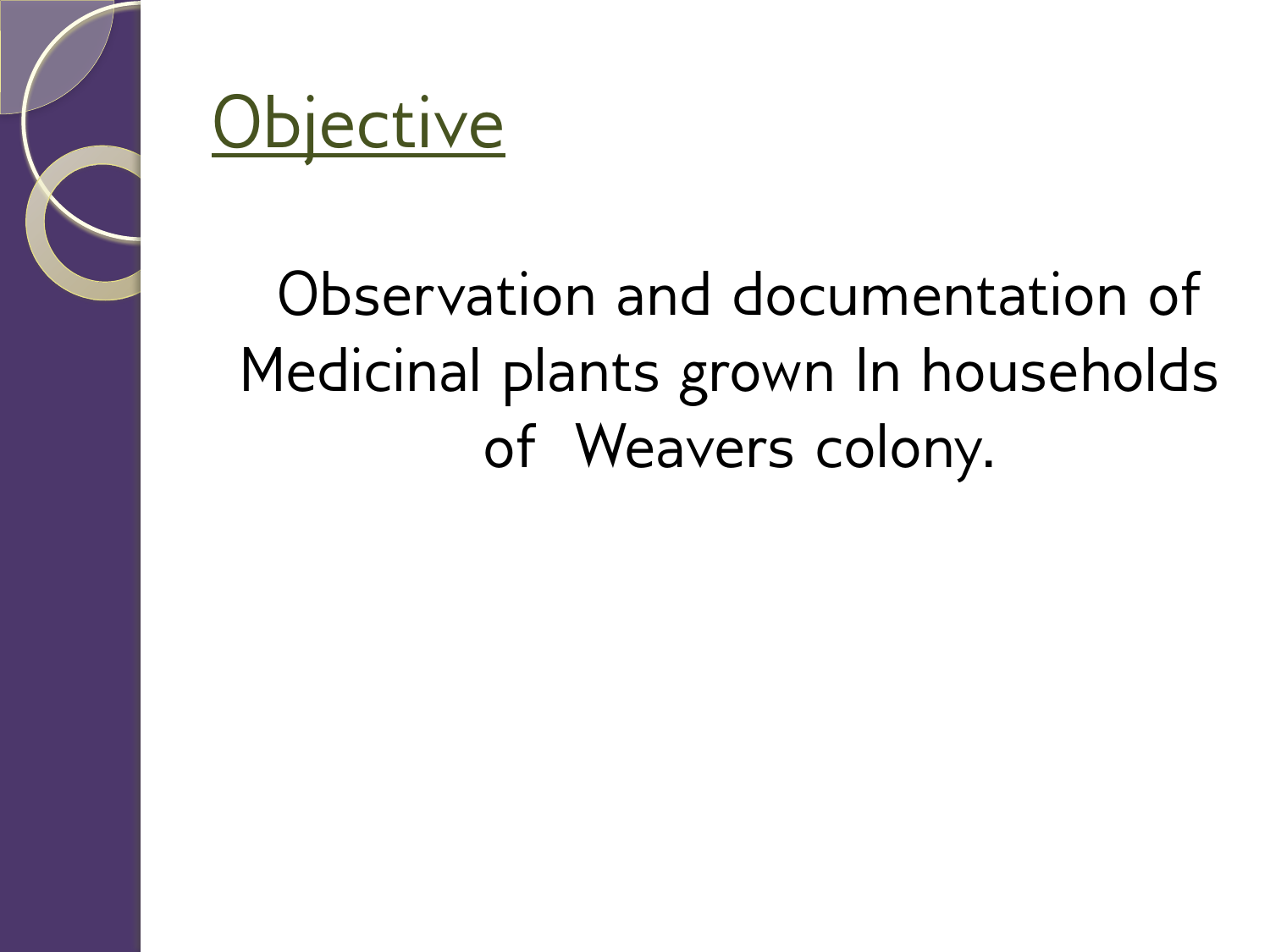

# Objective
Observation and documentation of Medicinal plants grown In households
of  Weavers colony.